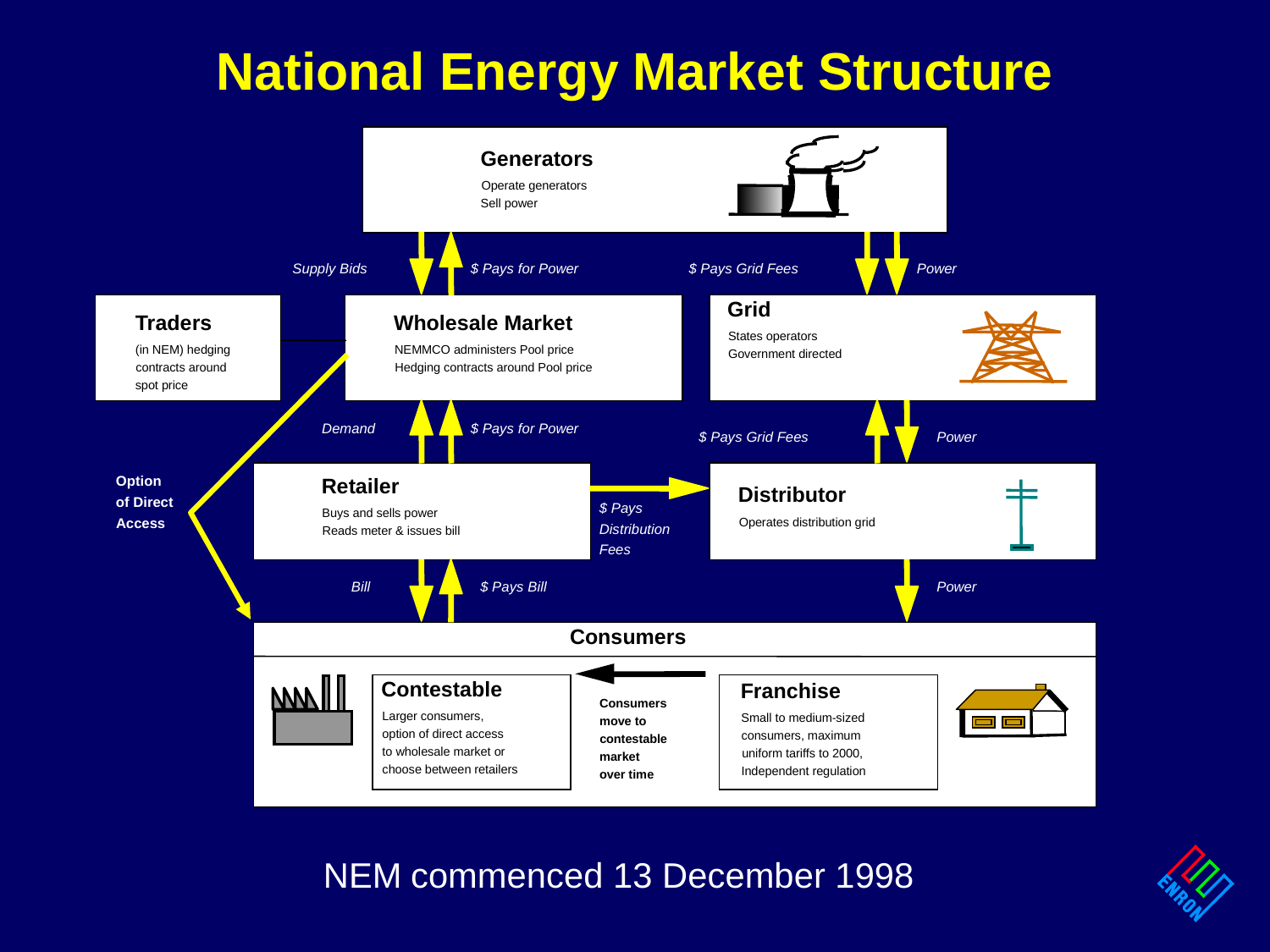

National Energy Market Structure

Generators
Operate generators
Sell power

Supply Bids
$ Pays for Power
$ Pays Grid Fees
Power

Grid
States operators
Government directed

Traders

(in NEM) hedging
contracts around
spot price
Wholesale Market
NEMMCO administers Pool price
Hedging contracts around Pool price

Demand
$ Pays for Power
$ Pays Grid Fees
Power

Option
of Direct
Access
Retailer
Buys and sells power
Reads meter & issues bill

Distributor
Operates distribution grid
$ Pays
Distribution
Fees

Bill
$ Pays Bill
Power

Consumers

Contestable
Larger consumers,
option of direct access
to wholesale market or
choose between retailers
Franchise
Small to medium-sized
consumers, maximum
uniform tariffs to 2000,
Independent regulation

Consumers
move to
contestable
market
over time
NEM commenced 13 December 1998